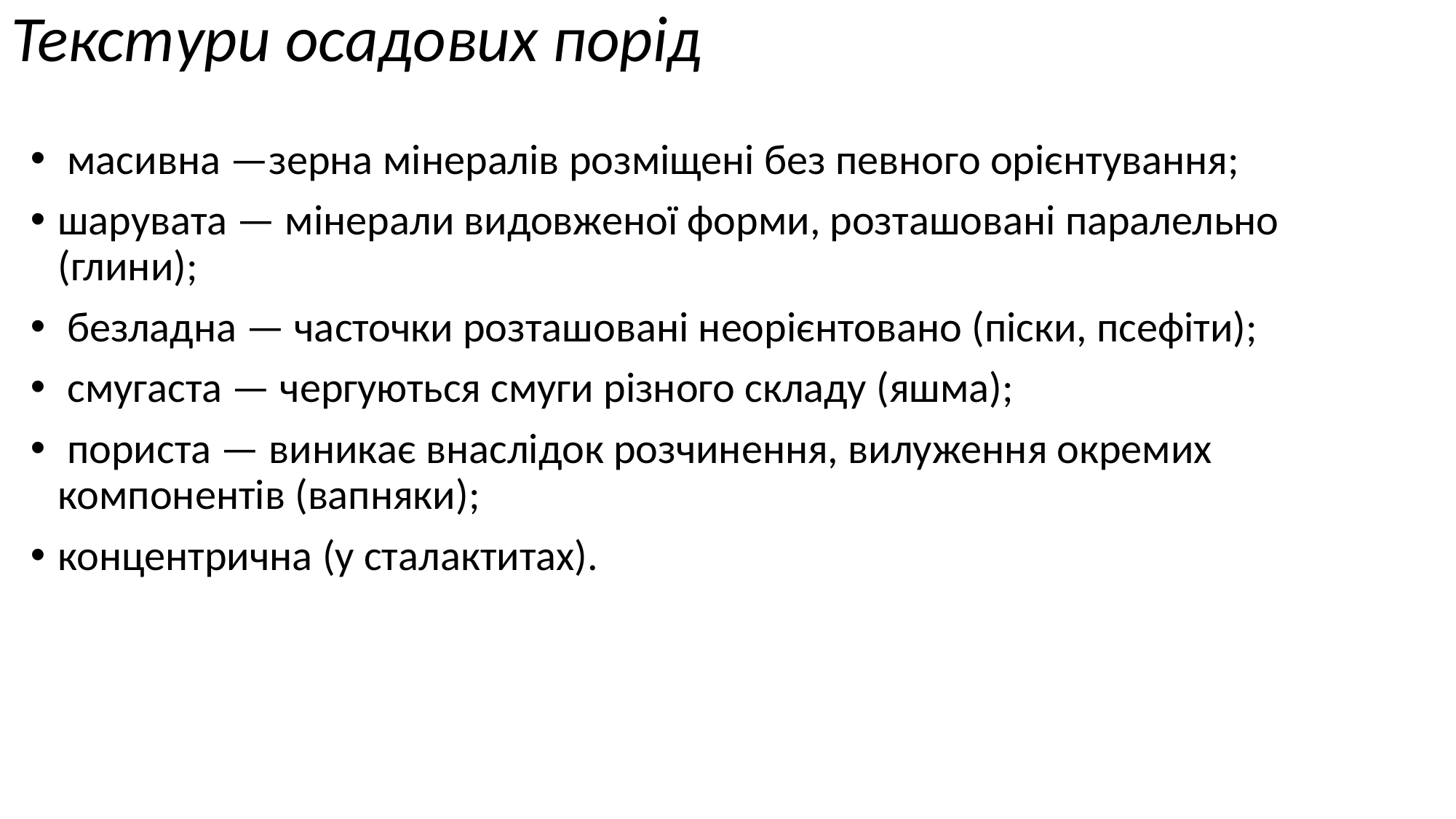

# Текстури осадових порід
 масивна —зерна мінералів розміщені без певного орієнтування;
шарувата — мінерали видовженої форми, розташовані паралельно (глини);
 безладна — часточки розташовані неорієнтовано (піски, псефіти);
 смугаста — чергуються смуги різного складу (яшма);
 пориста — виникає внаслідок розчинення, вилуження окремих компонентів (вапняки);
концентрична (у сталактитах).